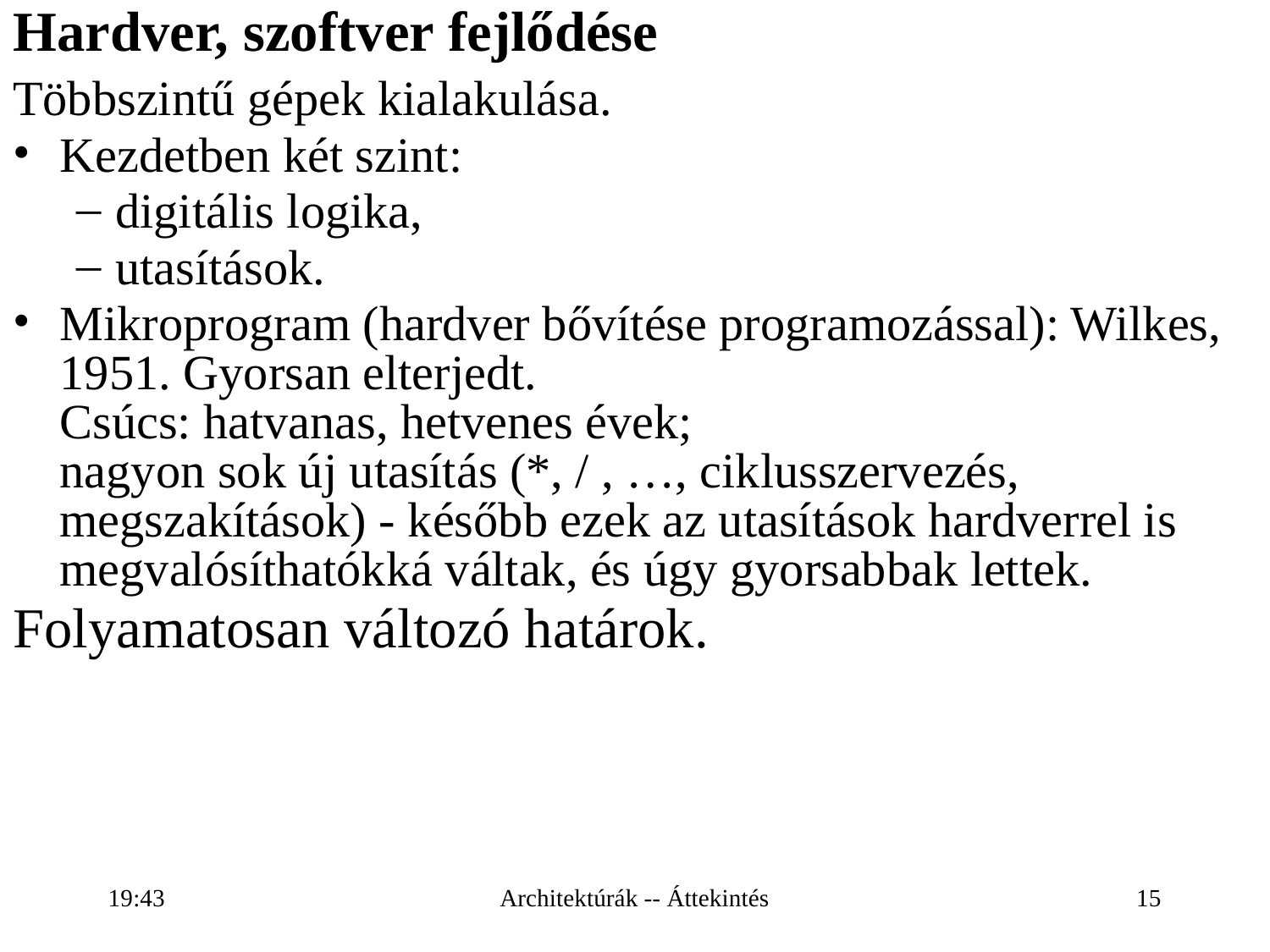

# Hardver, szoftver fejlődése
Többszintű gépek kialakulása.
Kezdetben két szint:
digitális logika,
utasítások.
Mikroprogram (hardver bővítése programozással): Wilkes, 1951. Gyorsan elterjedt.
Csúcs: hatvanas, hetvenes évek;
nagyon sok új utasítás (*, / , …, ciklusszervezés, megszakítások) - később ezek az utasítások hardverrel is megvalósíthatókká váltak, és úgy gyorsabbak lettek.
Folyamatosan változó határok.
19:43
Architektúrák -- Áttekintés
15